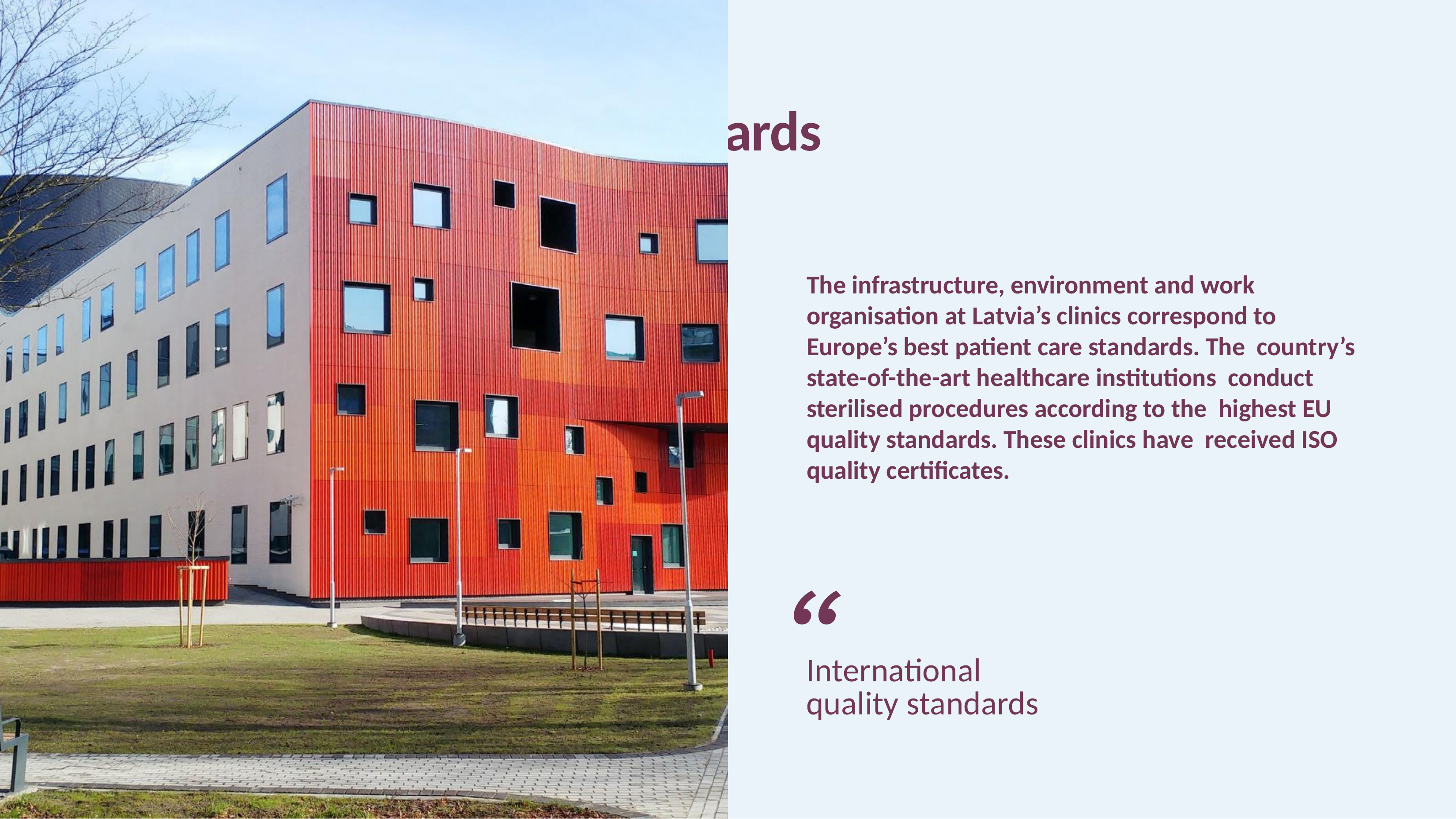

# Safety and EU quality  standards
The infrastructure, environment and work  organisation at Latvia’s clinics correspond to  Europe’s best patient care standards. The  country’s state-of-the-art healthcare institutions  conduct sterilised procedures according to the  highest EU quality standards. These clinics have  received ISO quality certificates.

International  quality standards